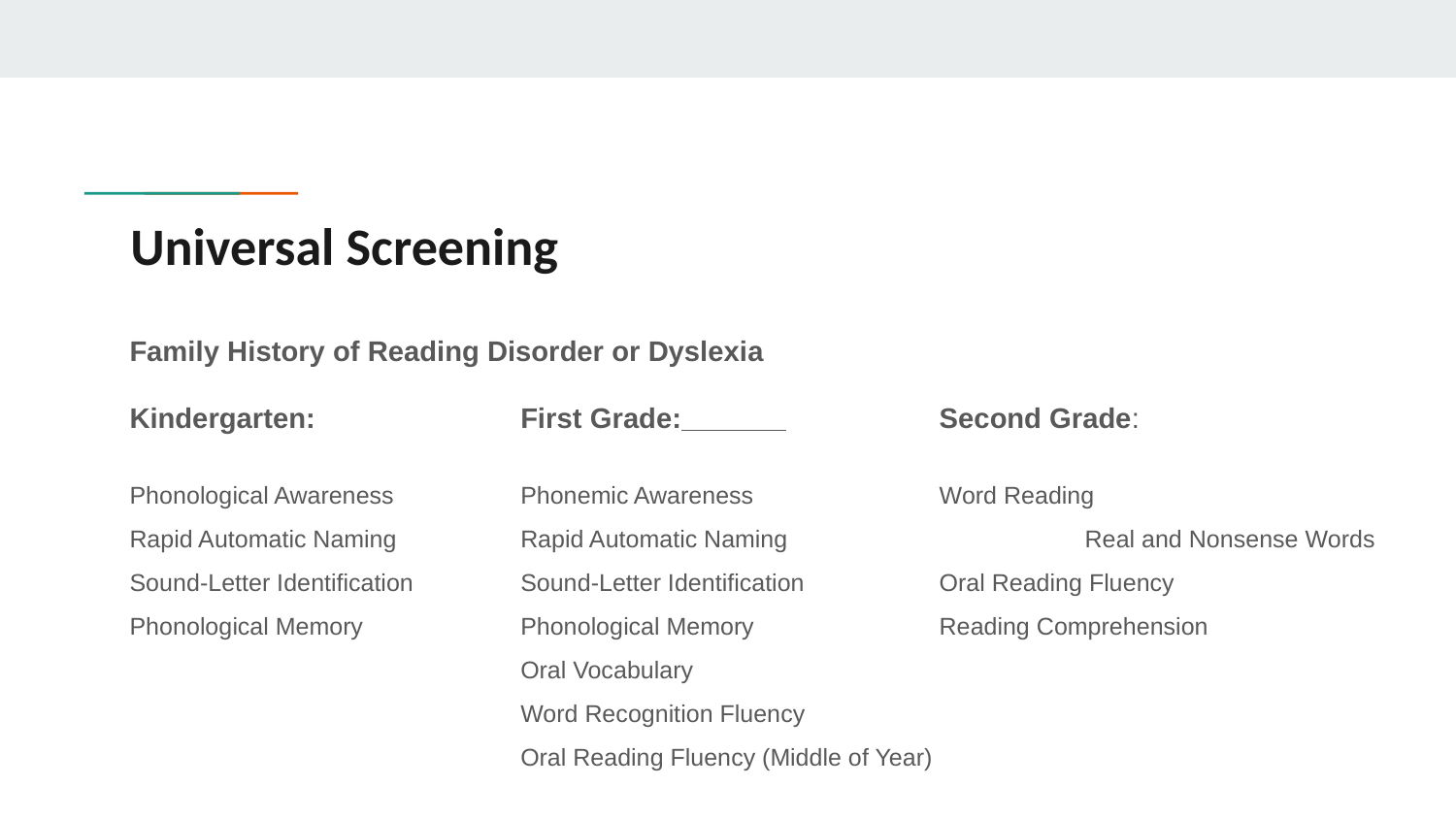

# Universal Screening
Family History of Reading Disorder or Dyslexia
Kindergarten:
Phonological Awareness
Rapid Automatic Naming
Sound-Letter Identification
Phonological Memory
First Grade:
Phonemic Awareness
Rapid Automatic Naming
Sound-Letter Identification
Phonological Memory
Oral Vocabulary
Word Recognition Fluency
Oral Reading Fluency (Middle of Year)
Second Grade:
Word Reading
	Real and Nonsense Words
Oral Reading Fluency
Reading Comprehension